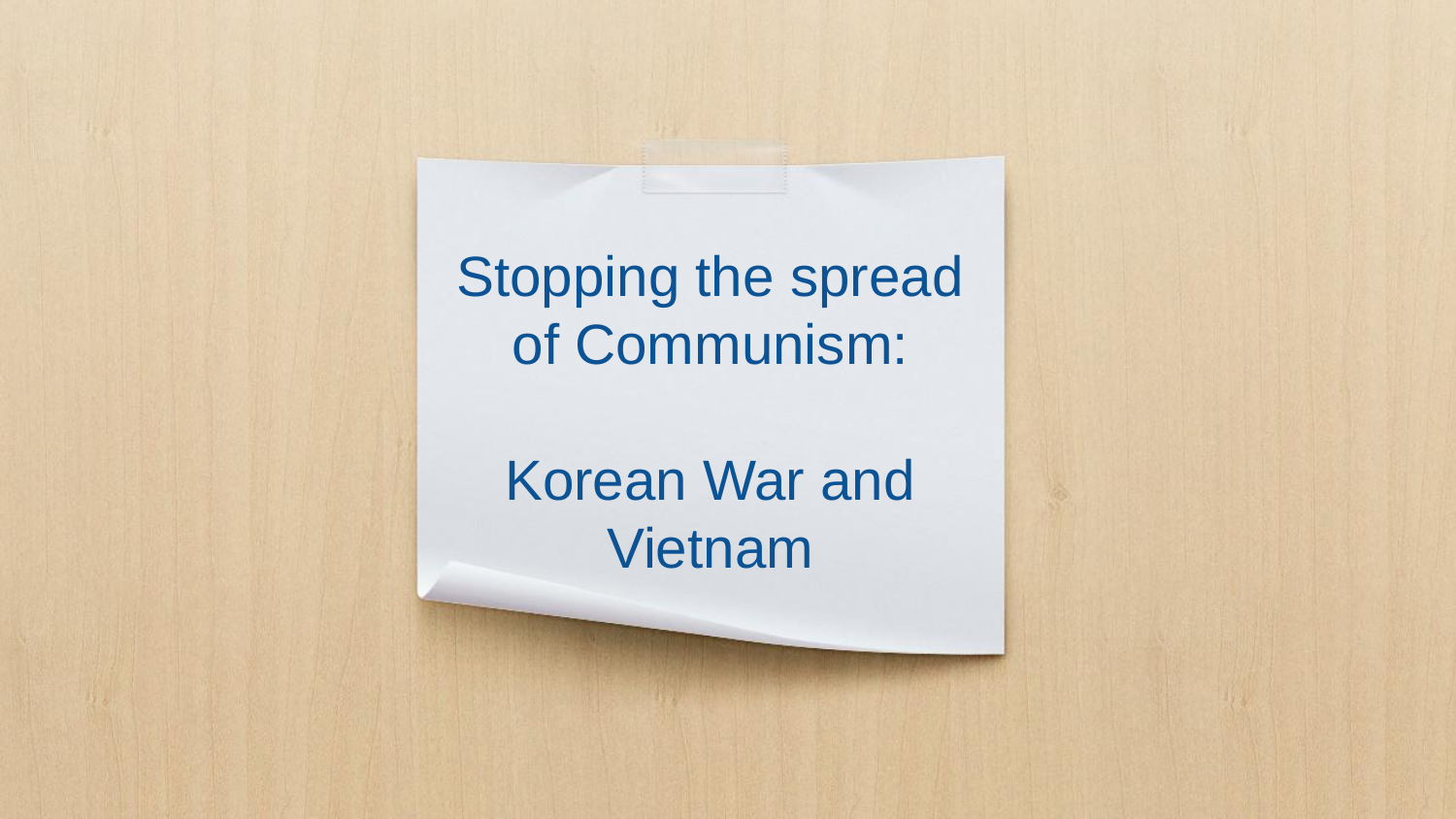

# Stopping the spread of Communism: Korean War and Vietnam